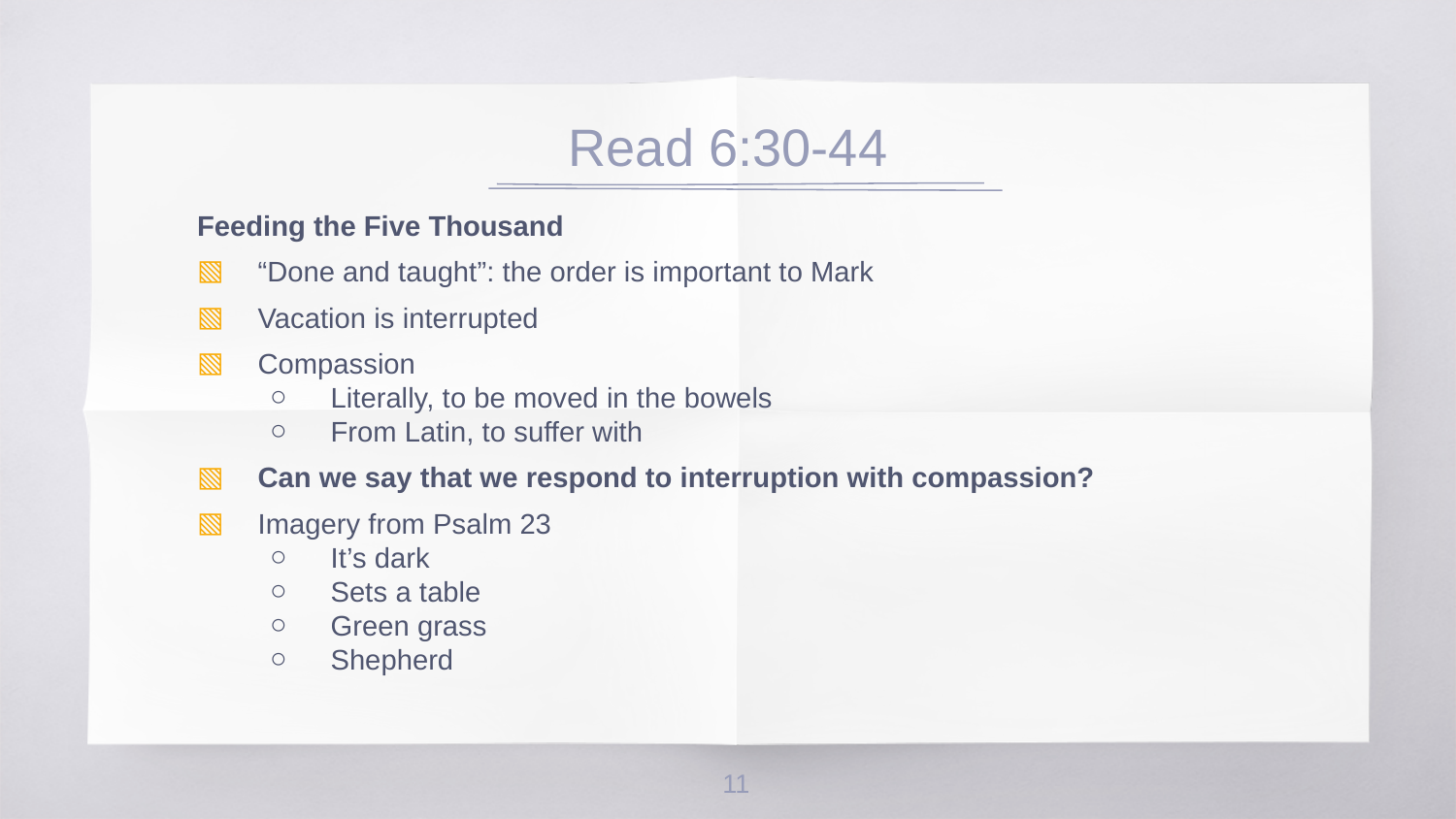

# Read 6:30-44
Feeding the Five Thousand
“Done and taught”: the order is important to Mark
Vacation is interrupted
Compassion
Literally, to be moved in the bowels
From Latin, to suffer with
Can we say that we respond to interruption with compassion?
Imagery from Psalm 23
It’s dark
Sets a table
Green grass
Shepherd

11